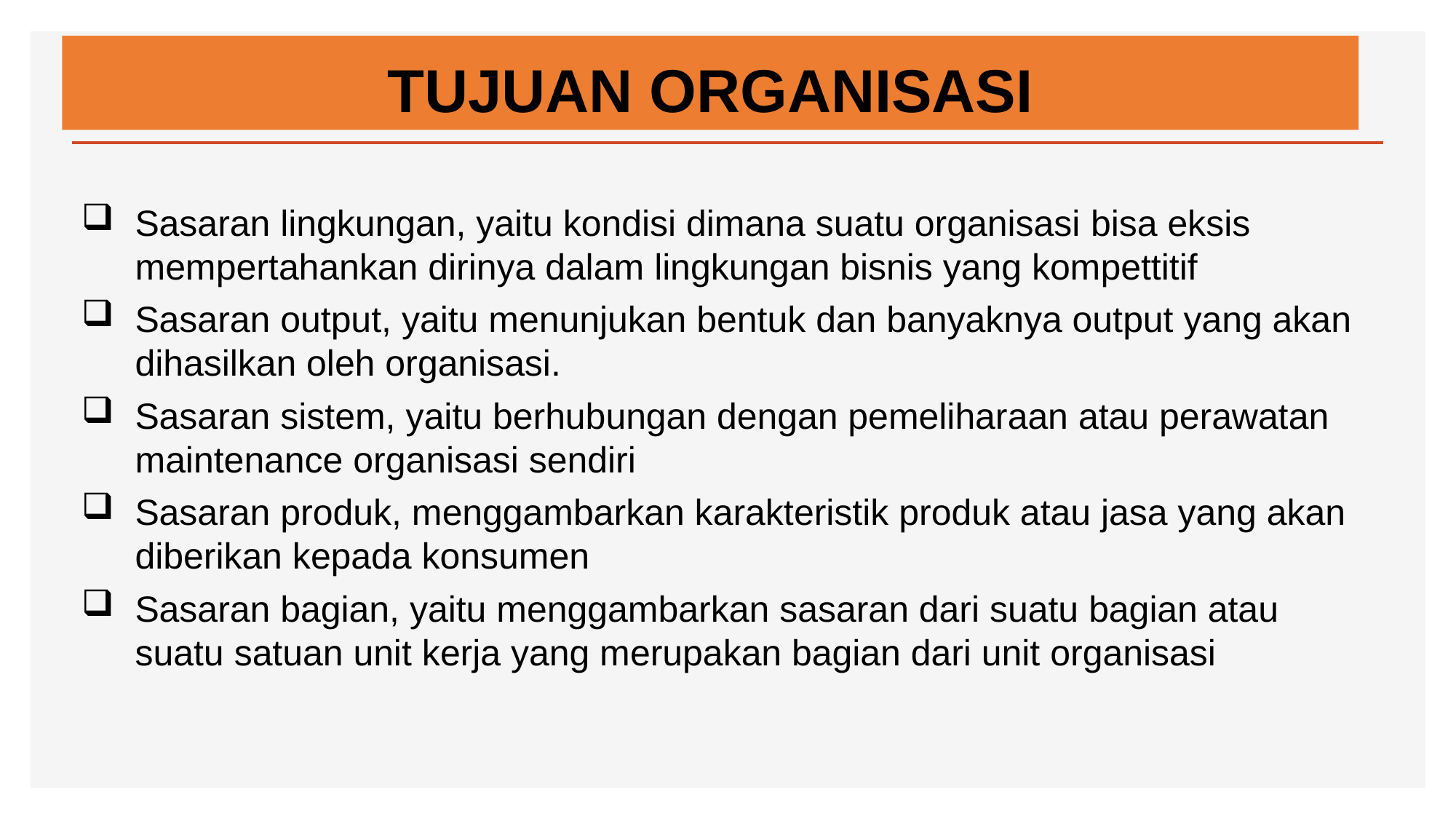

# TUJUAN ORGANISASI
Sasaran lingkungan, yaitu kondisi dimana suatu organisasi bisa eksis mempertahankan dirinya dalam lingkungan bisnis yang kompettitif
Sasaran output, yaitu menunjukan bentuk dan banyaknya output yang akan dihasilkan oleh organisasi.
Sasaran sistem, yaitu berhubungan dengan pemeliharaan atau perawatan maintenance organisasi sendiri
Sasaran produk, menggambarkan karakteristik produk atau jasa yang akan diberikan kepada konsumen
Sasaran bagian, yaitu menggambarkan sasaran dari suatu bagian atau suatu satuan unit kerja yang merupakan bagian dari unit organisasi